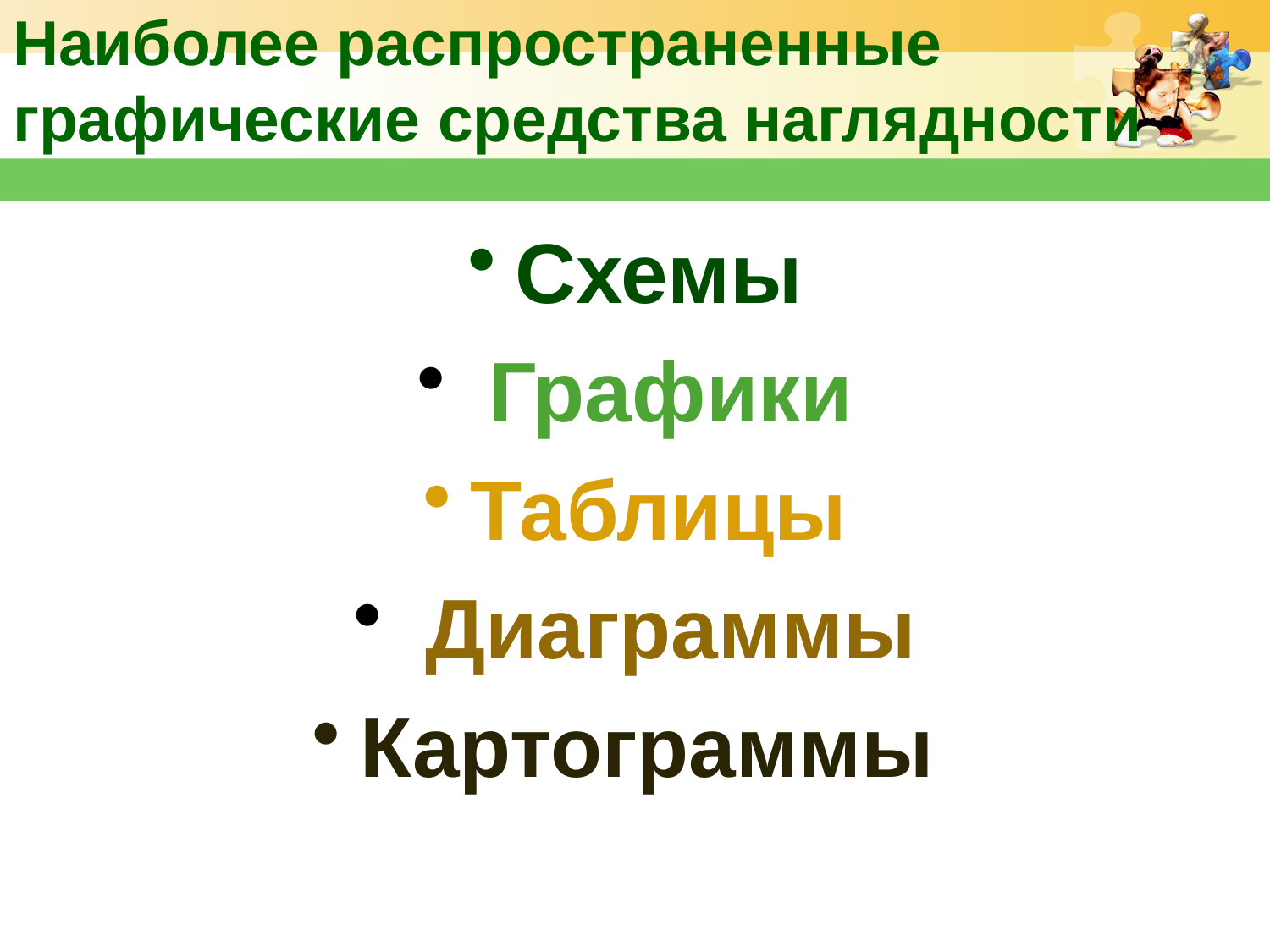

# Наиболее распространенные графические средства наглядности
Схемы
 Графики
Таблицы
 Диаграммы
Картограммы